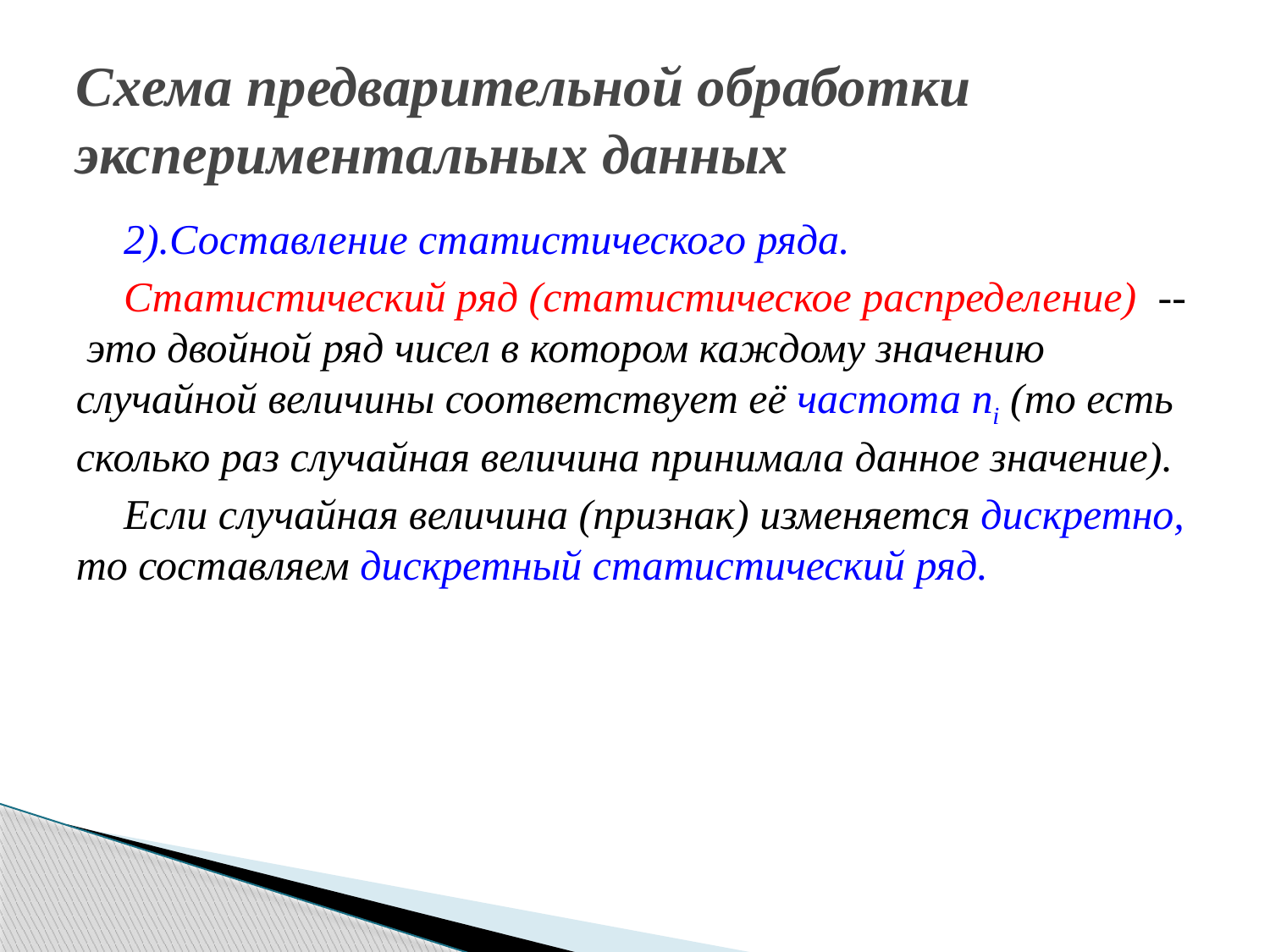

# Схема предварительной обработки экспериментальных данных
2).Составление статистического ряда.
Статистический ряд (статистическое распределение)  --  это двойной ряд чисел в котором каждому значению случайной величины соответствует её частота ni (то есть сколько раз случайная величина принимала данное значение).
Если случайная величина (признак) изменяется дискретно, то составляем дискретный статистический ряд.